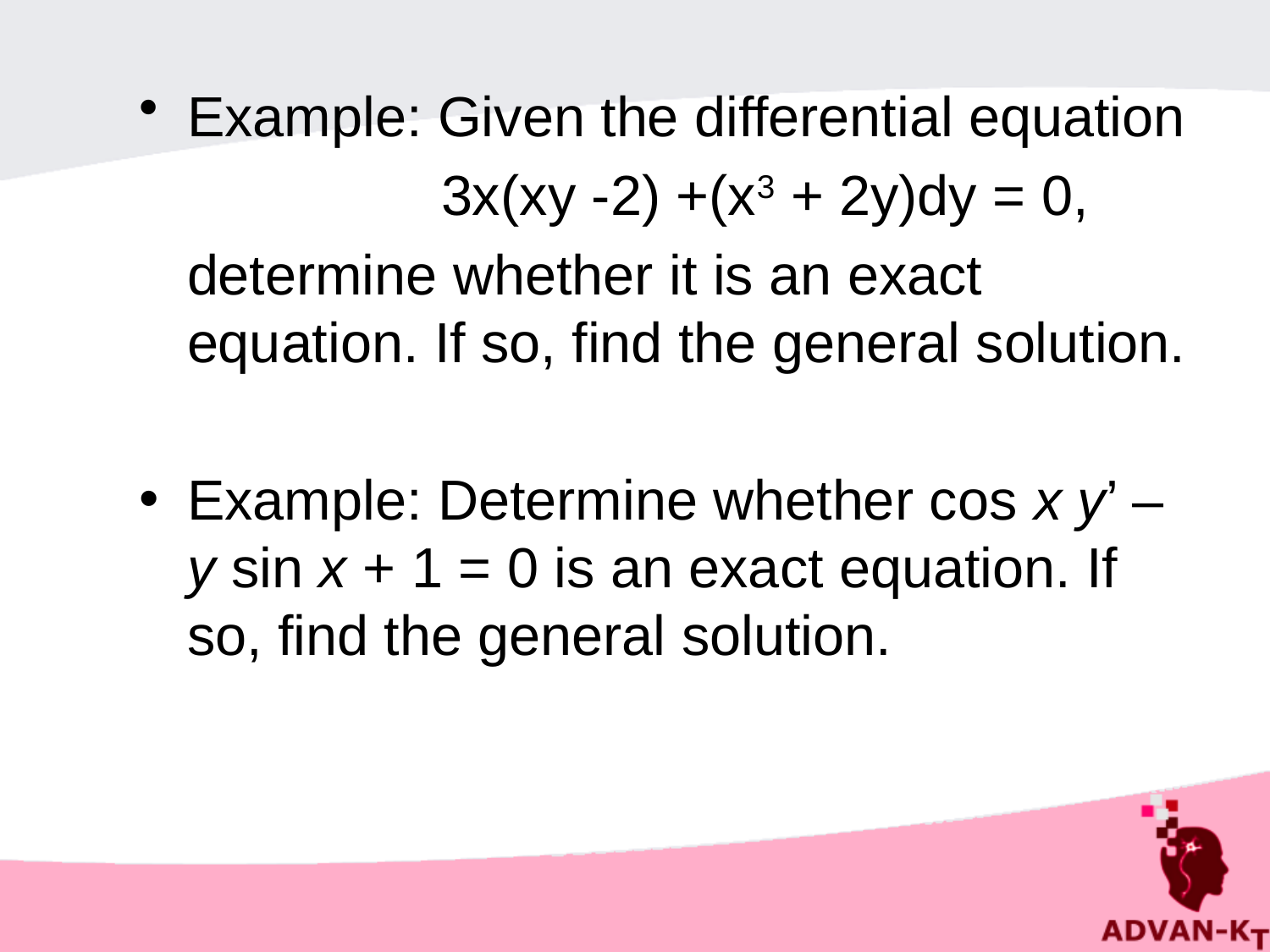

#
Example: Given the differential equation
			3x(xy -2) +(x3 + 2y)dy = 0,
	determine whether it is an exact equation. If so, find the general solution.

Example: Determine whether cos x y’ – y sin x + 1 = 0 is an exact equation. If so, find the general solution.